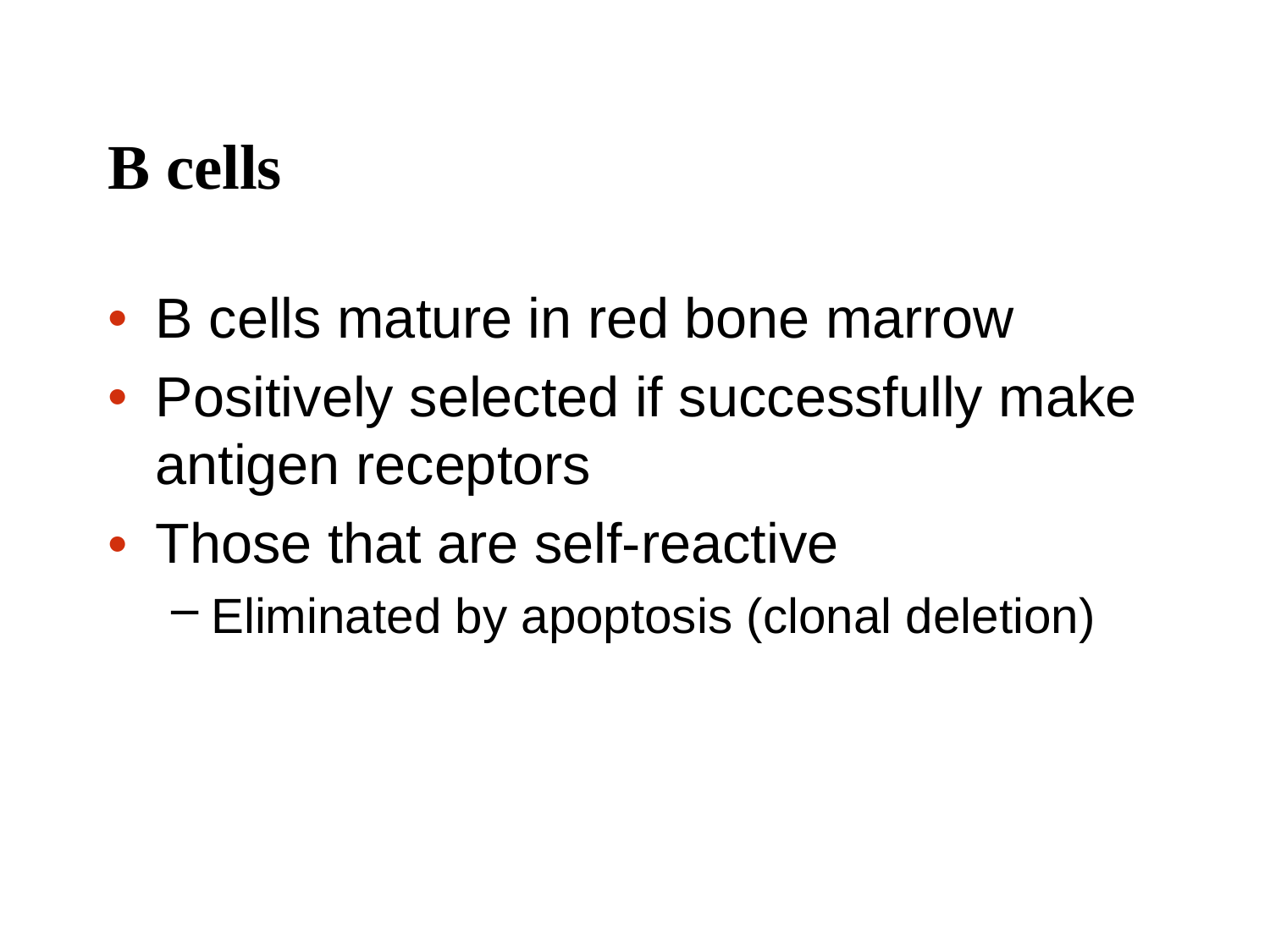

# B cells
B cells mature in red bone marrow
Positively selected if successfully make antigen receptors
Those that are self-reactive
Eliminated by apoptosis (clonal deletion)